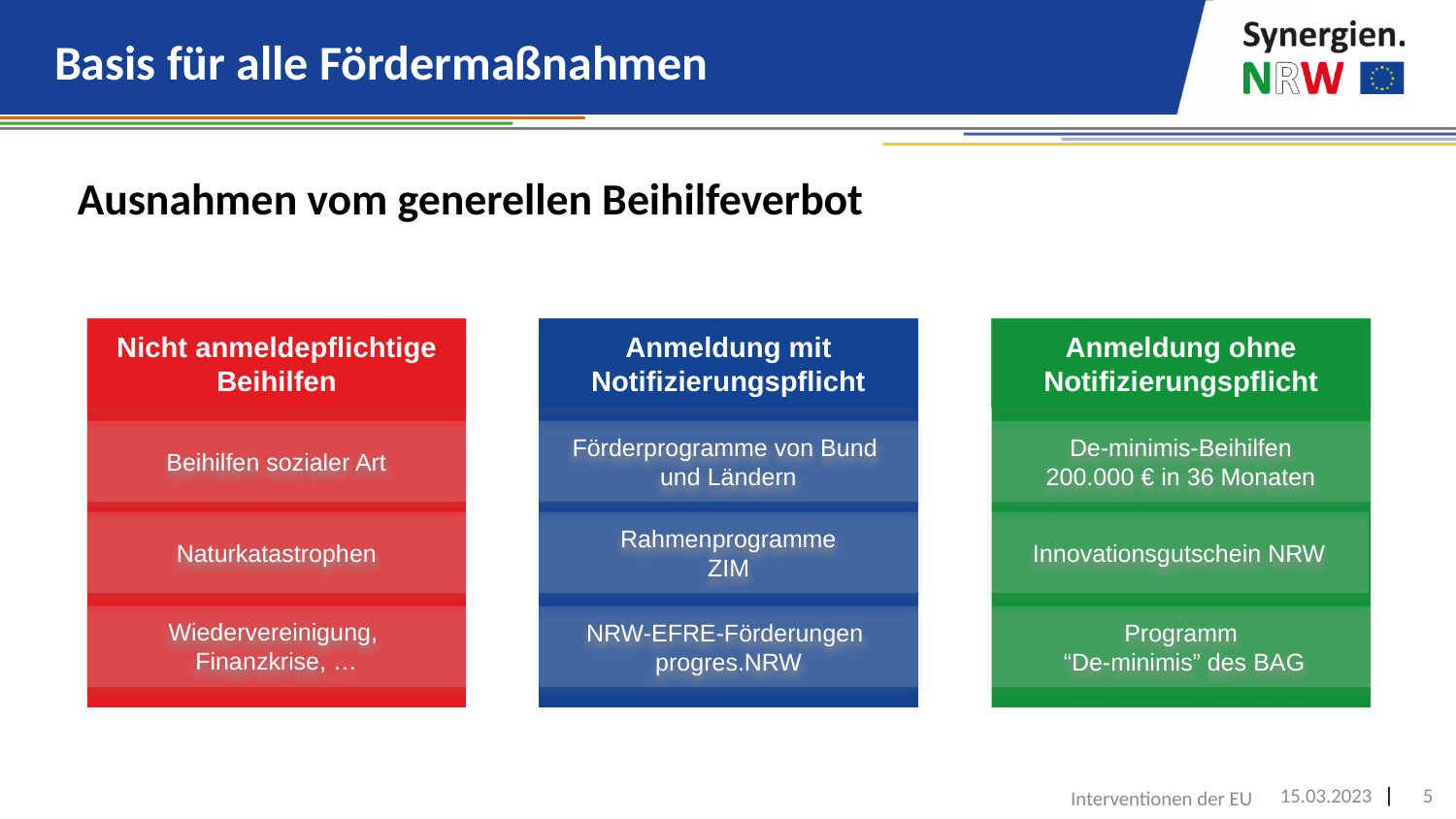

# Basis für alle Fördermaßnahmen
Ausnahmen vom generellen Beihilfeverbot

Nicht anmeldepflichtige Beihilfen
Anmeldung mit Notifizierungspflicht
Anmeldung ohne Notifizierungspflicht
Beihilfen sozialer Art
Förderprogramme von Bund
und Ländern
De-minimis-Beihilfen
200.000 € in 36 Monaten
Naturkatastrophen
Rahmenprogramme
ZIM
Innovationsgutschein NRW
Wiedervereinigung,
Finanzkrise, …
NRW-EFRE-Förderungen
progres.NRW
Programm
 “De-minimis” des BAG
Interventionen der EU
15.03.2023
5